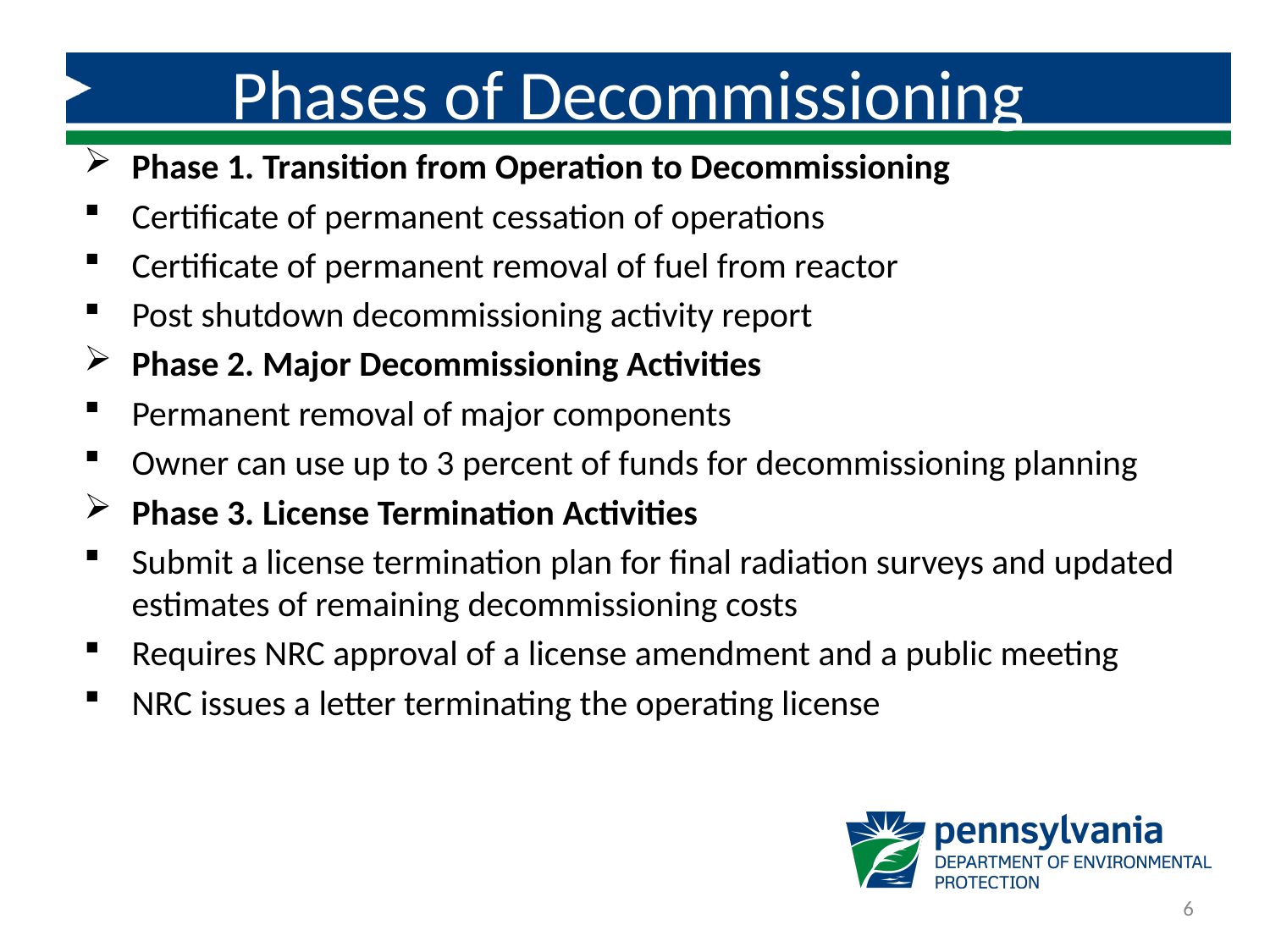

Phases of Decommissioning
Phase 1. Transition from Operation to Decommissioning
Certificate of permanent cessation of operations
Certificate of permanent removal of fuel from reactor
Post shutdown decommissioning activity report
Phase 2. Major Decommissioning Activities
Permanent removal of major components
Owner can use up to 3 percent of funds for decommissioning planning
Phase 3. License Termination Activities
Submit a license termination plan for final radiation surveys and updated estimates of remaining decommissioning costs
Requires NRC approval of a license amendment and a public meeting
NRC issues a letter terminating the operating license
6